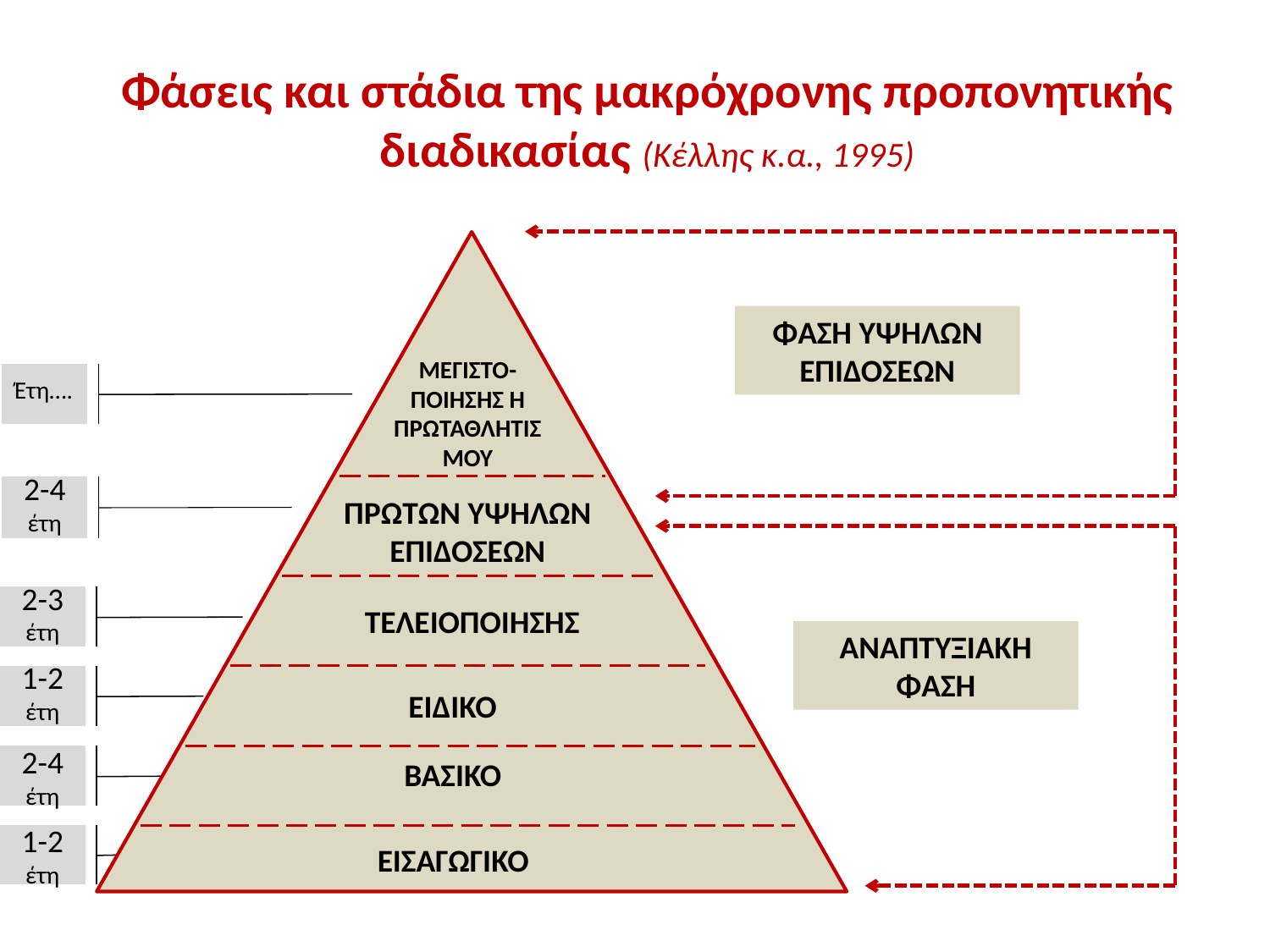

# Φάσεις και στάδια της μακρόχρονης προπονητικής διαδικασίας (Κέλλης κ.α., 1995)

ΦΑΣΗ ΥΨΗΛΩΝ ΕΠΙΔΟΣΕΩΝ
ΜΕΓΙΣΤΟ-ΠΟΙΗΣΗΣ Ή ΠΡΩΤΑΘΛΗΤΙΣΜΟΥ

Έτη….

2-4
έτη

ΠΡΩΤΩΝ ΥΨΗΛΩΝ ΕΠΙΔΟΣΕΩΝ

2-3
έτη

ΤΕΛΕΙΟΠΟΙΗΣΗΣ
ΑΝΑΠΤΥΞΙΑΚΗ ΦΑΣΗ

1-2
έτη

ΕΙΔΙΚΟ
2-4
έτη
ΒΑΣΙΚΟ
1-2
έτη
ΕΙΣΑΓΩΓΙΚΟ